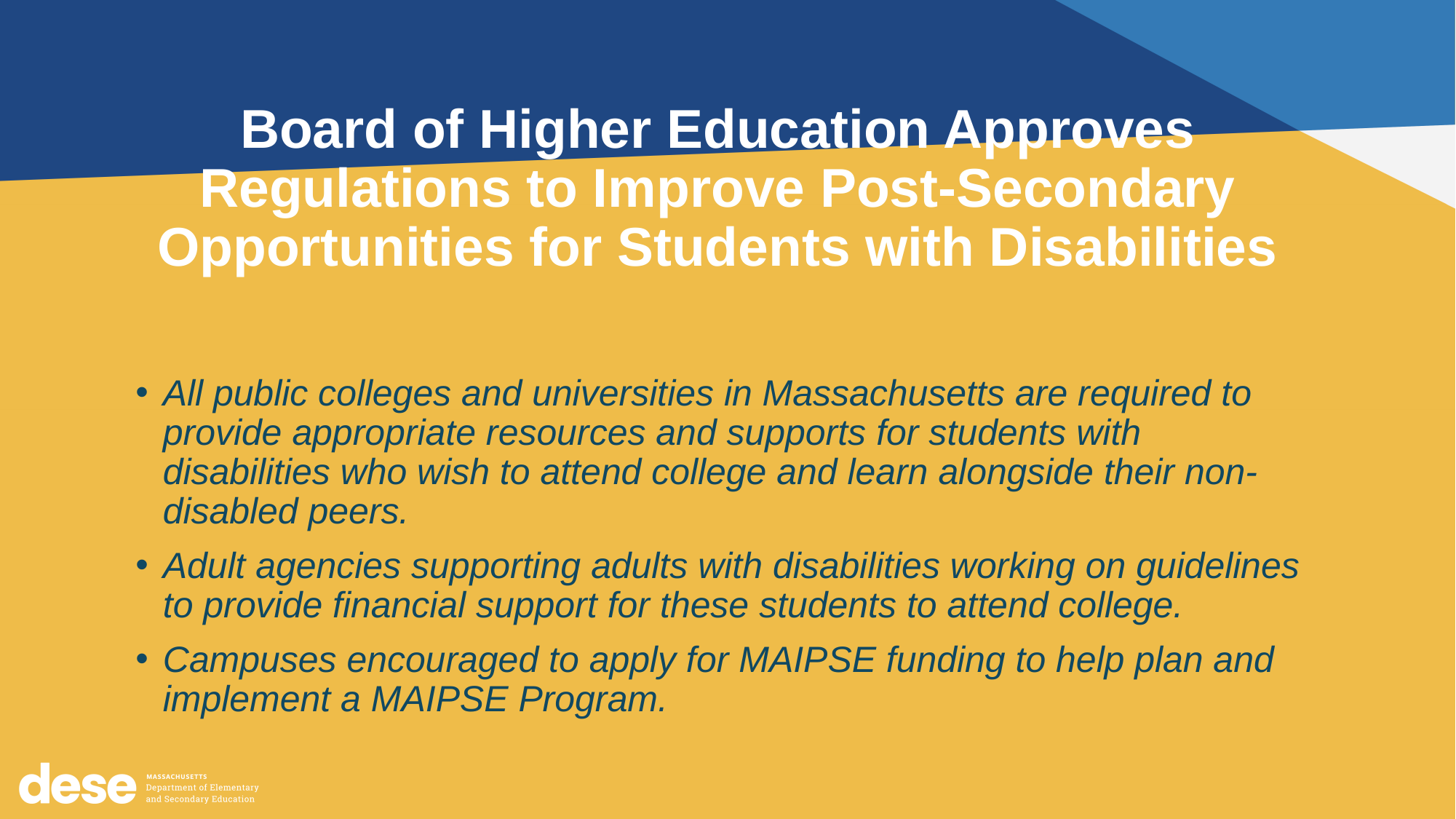

# Board of Higher Education Approves Regulations to Improve Post-Secondary Opportunities for Students with Disabilities
All public colleges and universities in Massachusetts are required to provide appropriate resources and supports for students with disabilities who wish to attend college and learn alongside their non-disabled peers.
Adult agencies supporting adults with disabilities working on guidelines to provide financial support for these students to attend college.
Campuses encouraged to apply for MAIPSE funding to help plan and implement a MAIPSE Program.